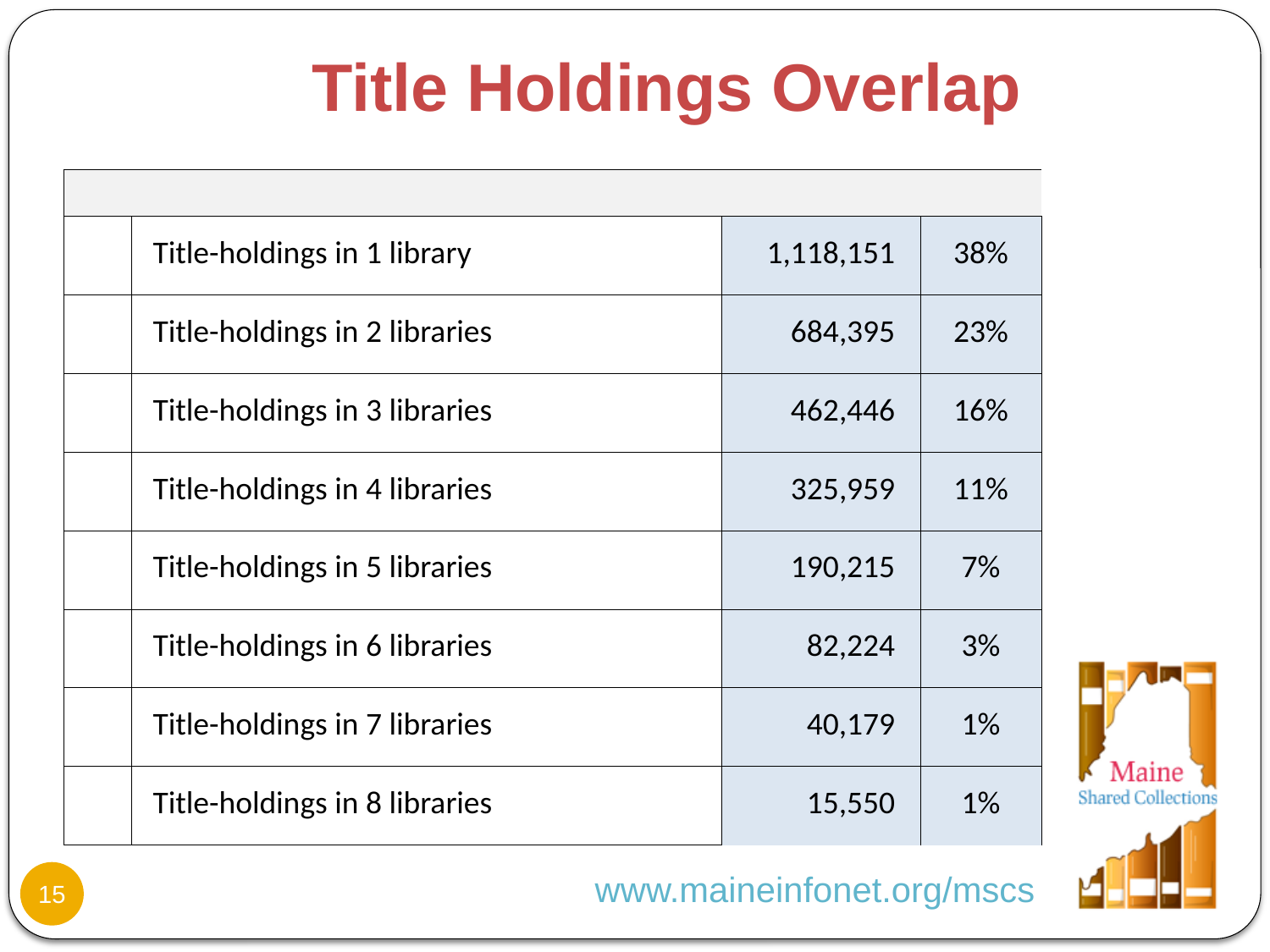

# Title Holdings Overlap
|  |  |  |  |
| --- | --- | --- | --- |
|  | Title-holdings in 1 library | 1,118,151 | 38% |
|  | Title-holdings in 2 libraries | 684,395 | 23% |
|  | Title-holdings in 3 libraries | 462,446 | 16% |
|  | Title-holdings in 4 libraries | 325,959 | 11% |
|  | Title-holdings in 5 libraries | 190,215 | 7% |
|  | Title-holdings in 6 libraries | 82,224 | 3% |
|  | Title-holdings in 7 libraries | 40,179 | 1% |
|  | Title-holdings in 8 libraries | 15,550 | 1% |
www.maineinfonet.org/mscs
15